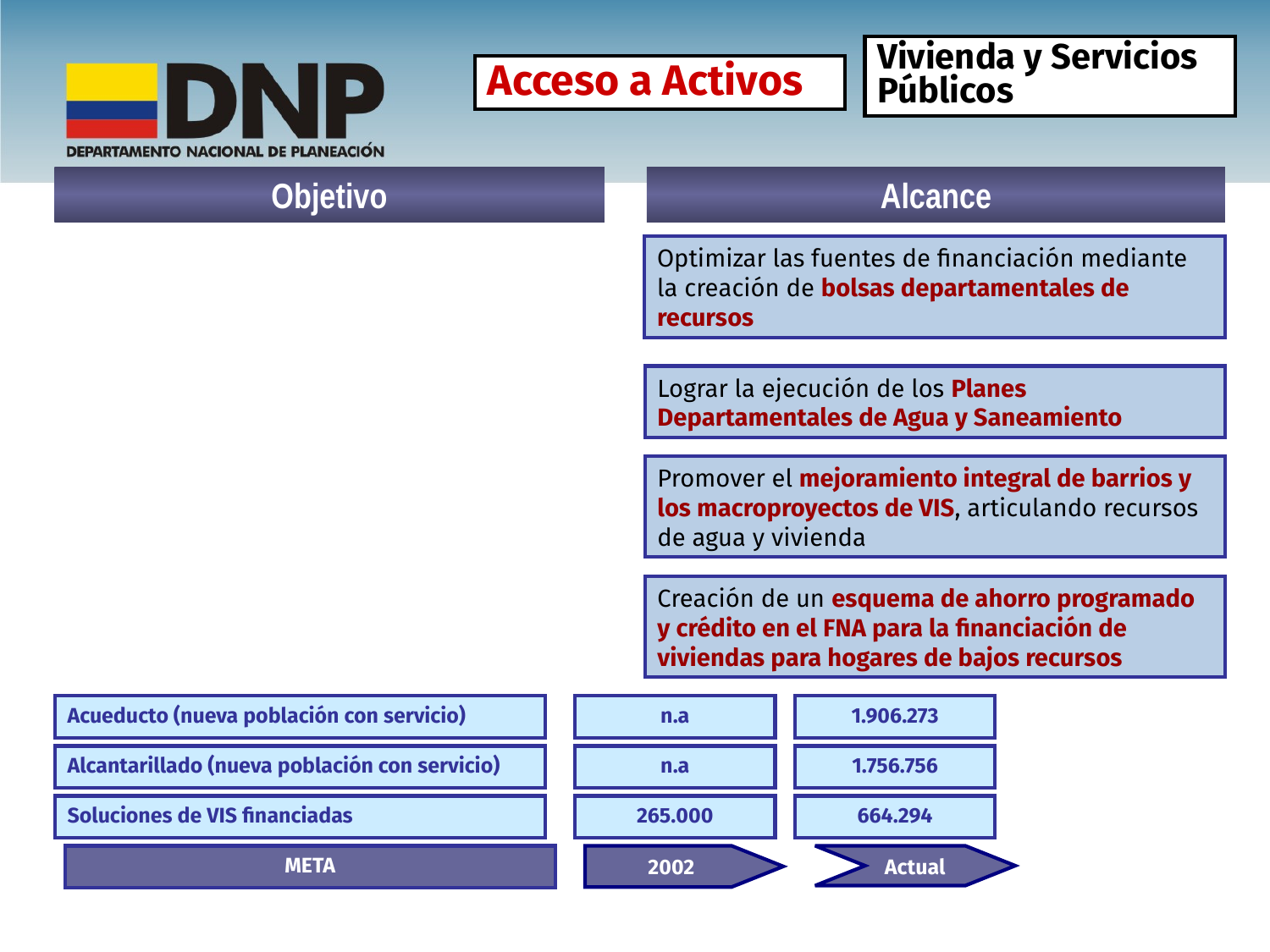

Vivienda y Servicios Públicos
Acceso a Activos
Objetivo
Alcance
Optimizar las fuentes de financiación mediante la creación de bolsas departamentales de recursos
Lograr la ejecución de los Planes Departamentales de Agua y Saneamiento
Promover el mejoramiento integral de barrios y los macroproyectos de VIS, articulando recursos de agua y vivienda
Creación de un esquema de ahorro programado y crédito en el FNA para la financiación de viviendas para hogares de bajos recursos
Acueducto (nueva población con servicio)

n.a
1.906.273
Alcantarillado (nueva población con servicio)

n.a
1.756.756
Soluciones de VIS financiadas
265.000
664.294
META
2002

Actual